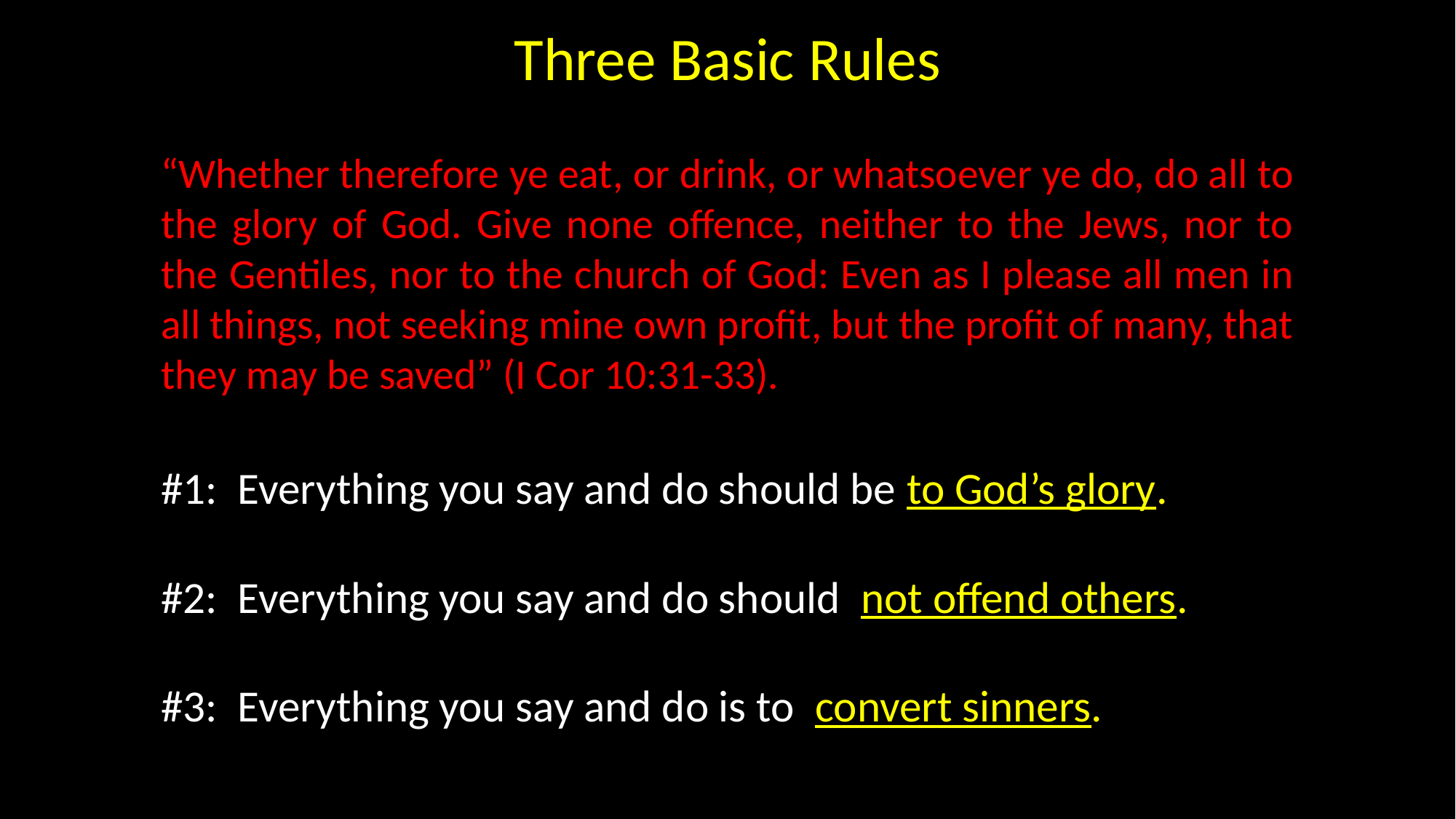

# Three Basic Rules
“Whether therefore ye eat, or drink, or whatsoever ye do, do all to the glory of God. Give none offence, neither to the Jews, nor to the Gentiles, nor to the church of God: Even as I please all men in all things, not seeking mine own profit, but the profit of many, that they may be saved” (I Cor 10:31-33).

#1:  Everything you say and do should be to God’s glory.

#2:  Everything you say and do should  not offend others.

#3:  Everything you say and do is to  convert sinners.